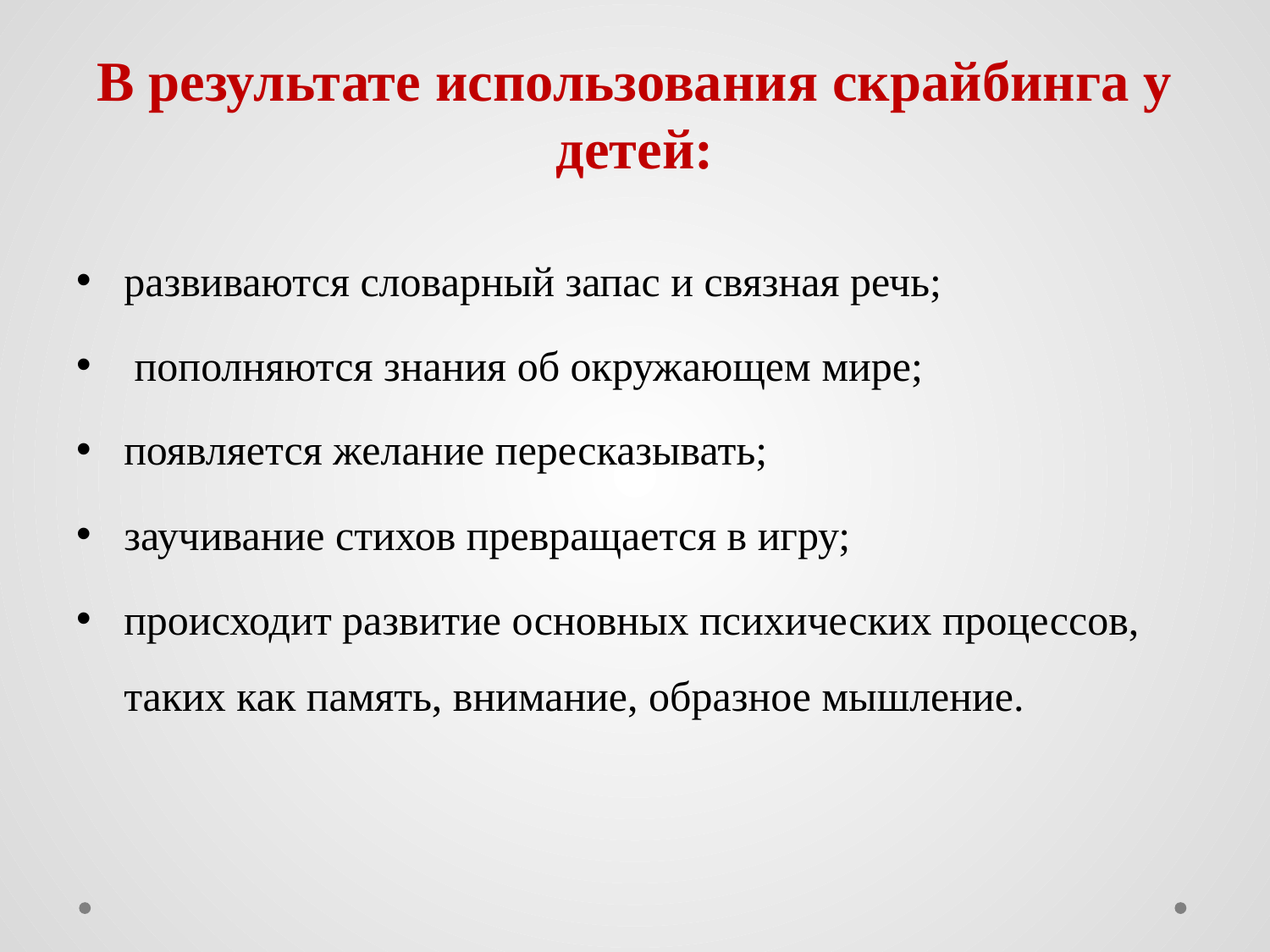

# В результате использования скрайбинга у детей:
развиваются словарный запас и связная речь;
 пополняются знания об окружающем мире;
появляется желание пересказывать;
заучивание стихов превращается в игру;
происходит развитие основных психических процессов, таких как память, внимание, образное мышление.